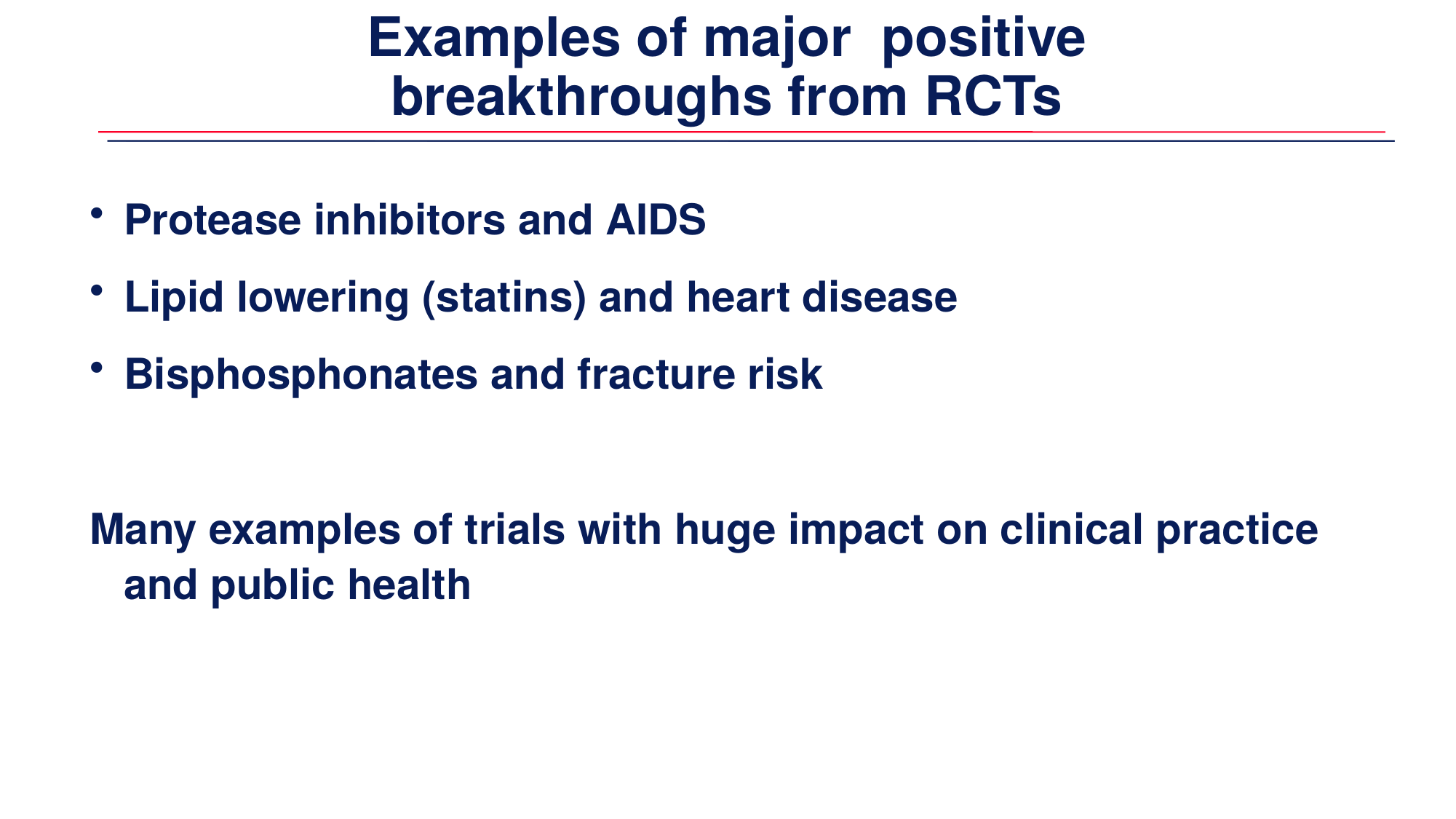

# Examples of major  positive breakthroughs from RCTs
Protease inhibitors and AIDS
Lipid lowering (statins) and heart disease
Bisphosphonates and fracture risk

Many examples of trials with huge impact on clinical practice and public health